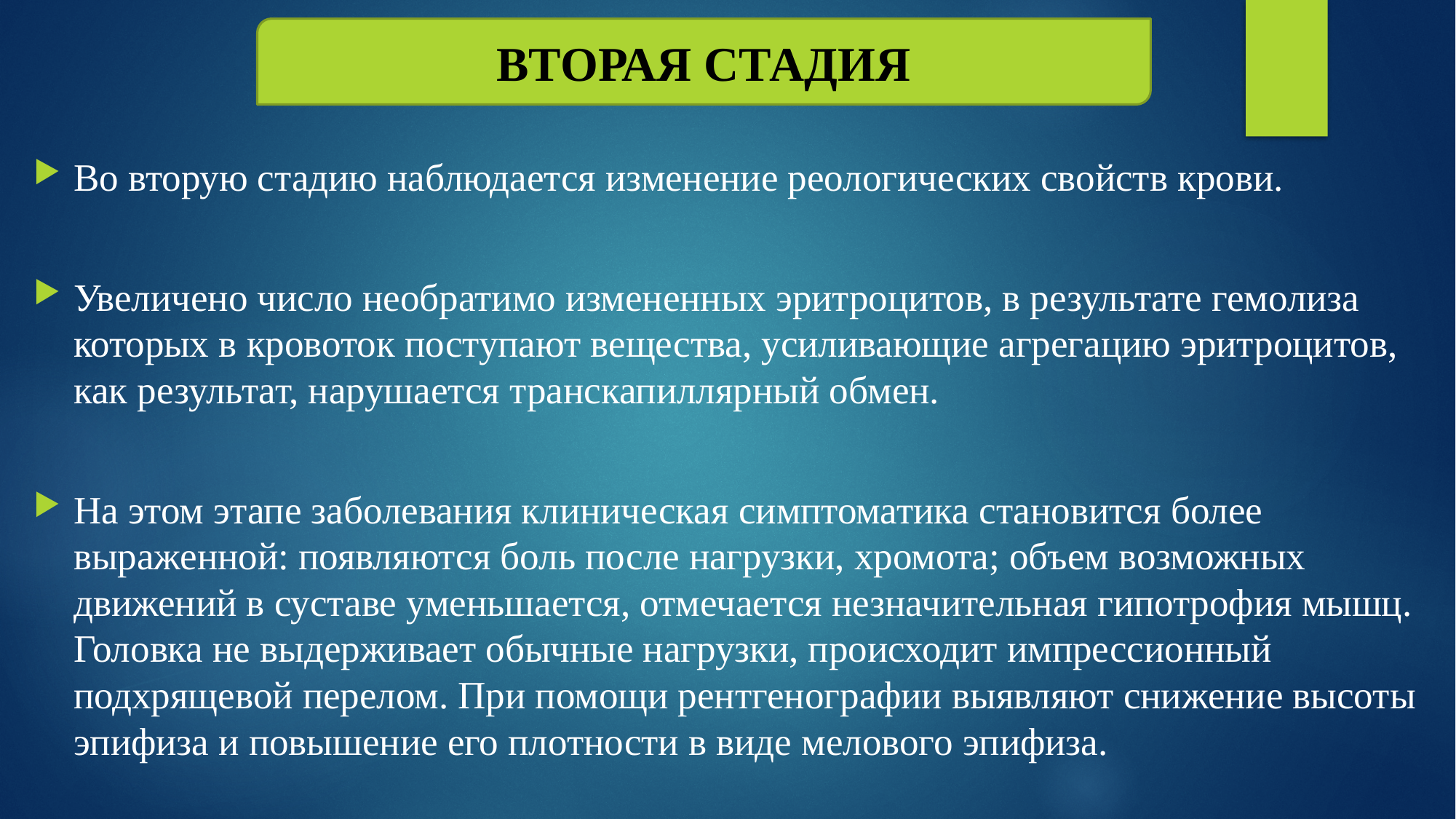

ВТОРАЯ СТАДИЯ
Во вторую стадию наблюдается изменение реологических свойств крови.

Увеличено число необратимо измененных эритроцитов, в результате гемолиза которых в кровоток поступают вещества, усиливающие агрегацию эритроцитов, как результат, нарушается транскапиллярный обмен.

На этом этапе заболевания клиническая симптоматика становится более выраженной: появляются боль после нагрузки, хромота; объем возможных движений в суставе уменьшается, отмечается незначительная гипотрофия мышц. Головка не выдерживает обычные нагрузки, происходит импрессионный подхрящевой перелом. При помощи рентгенографии выявляют снижение высоты эпифиза и повышение его плотности в виде мелового эпифиза.